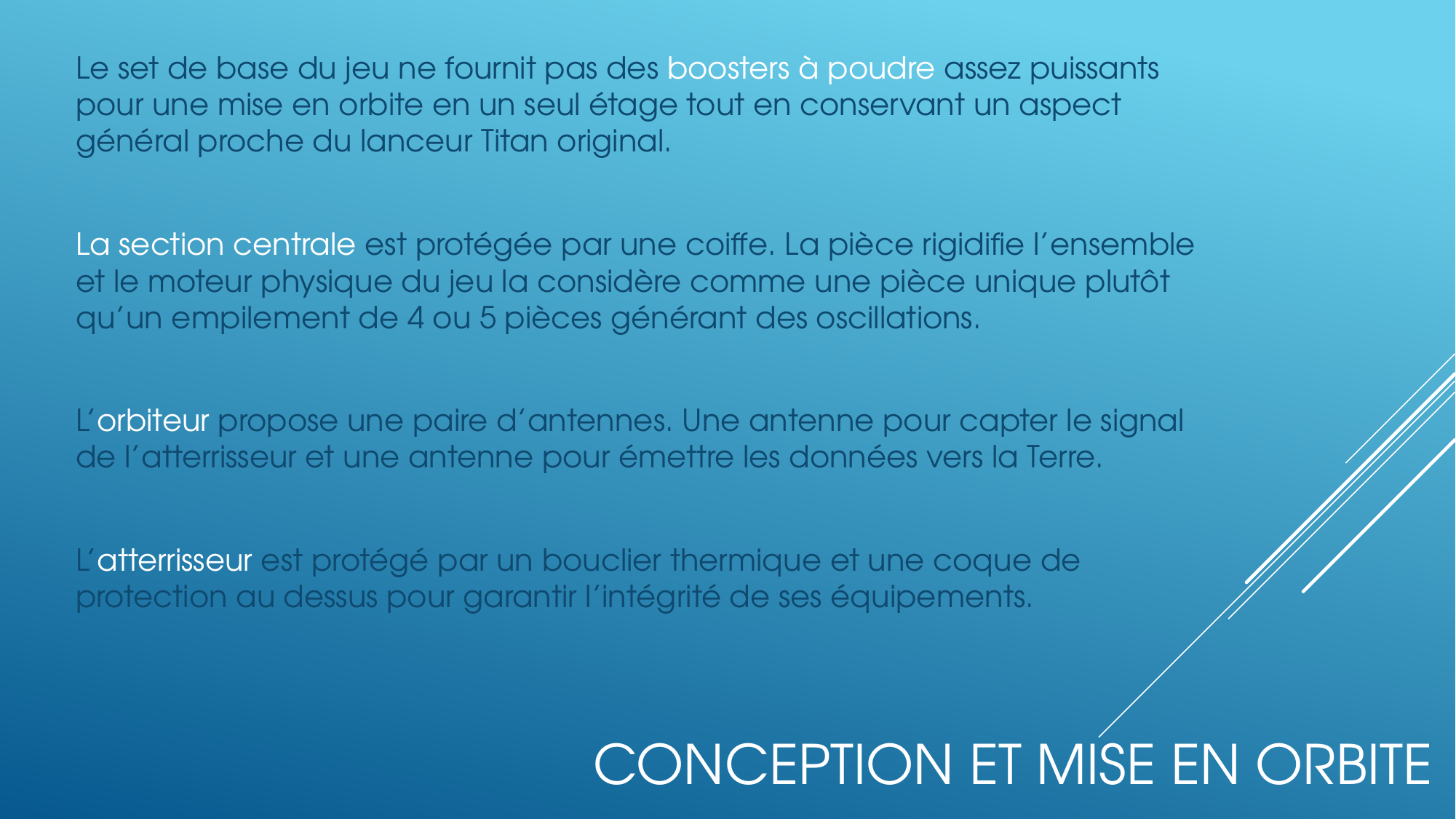

Le set de base du jeu ne fournit pas des boosters à poudre assez puissants pour une mise en orbite en un seul étage tout en conservant un aspect général proche du lanceur Titan original.

La section centrale est protégée par une coiffe. La pièce rigidifie l’ensemble et le moteur physique du jeu la considère comme une pièce unique plutôt qu’un empilement de 4 ou 5 pièces générant des oscillations.

L’orbiteur propose une paire d’antennes. Une antenne pour capter le signal de l’atterrisseur et une antenne pour émettre les données vers la Terre.

L’atterrisseur est protégé par un bouclier thermique et une coque de protection au dessus pour garantir l’intégrité de ses équipements.
# Conception et mise en orbite